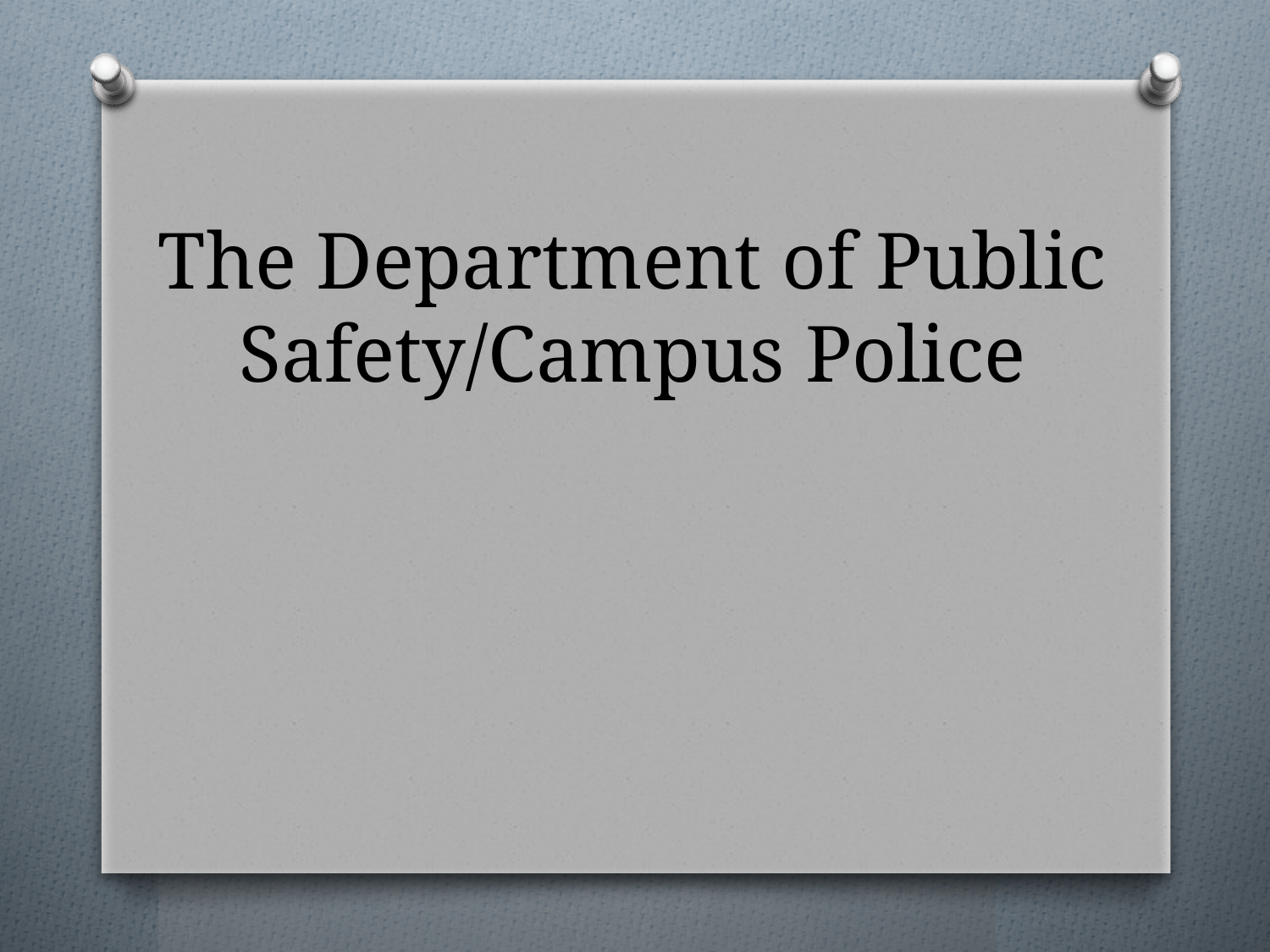

# The Department of Public Safety/Campus Police